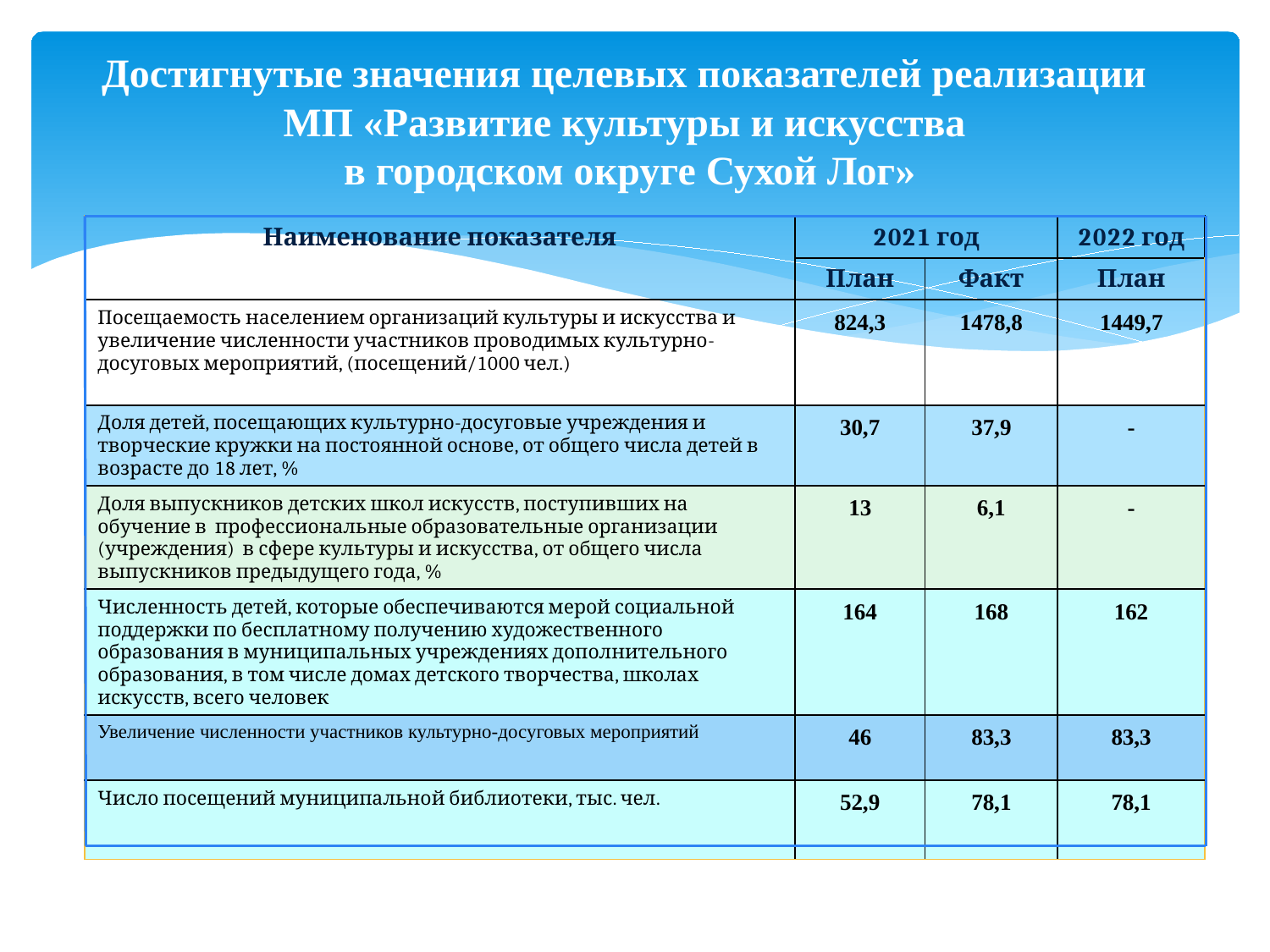

# Достигнутые значения целевых показателей реализации МП «Развитие культуры и искусства в городском округе Сухой Лог»
| Наименование показателя | 2021 год |  | 2022 год |
| --- | --- | --- | --- |
|  | План | Факт | План |
| Посещаемость населением организаций культуры и искусства и увеличение численности участников проводимых культурно-досуговых мероприятий, (посещений/1000 чел.) | 824,3 | 1478,8 | 1449,7 |
| Доля детей, посещающих культурно-досуговые учреждения и творческие кружки на постоянной основе, от общего числа детей в возрасте до 18 лет, % | 30,7 | 37,9 | - |
| Доля выпускников детских школ искусств, поступивших на обучение в профессиональные образовательные организации (учреждения) в сфере культуры и искусства, от общего числа выпускников предыдущего года, % | 13 | 6,1 | - |
| Численность детей, которые обеспечиваются мерой социальной поддержки по бесплатному получению художественного образования в муниципальных учреждениях дополнительного образования, в том числе домах детского творчества, школах искусств, всего человек | 164 | 168 | 162 |
| Увеличение численности участников культурно-досуговых мероприятий | 46 | 83,3 | 83,3 |
| Число посещений муниципальной библиотеки, тыс. чел. | 52,9 | 78,1 | 78,1 |